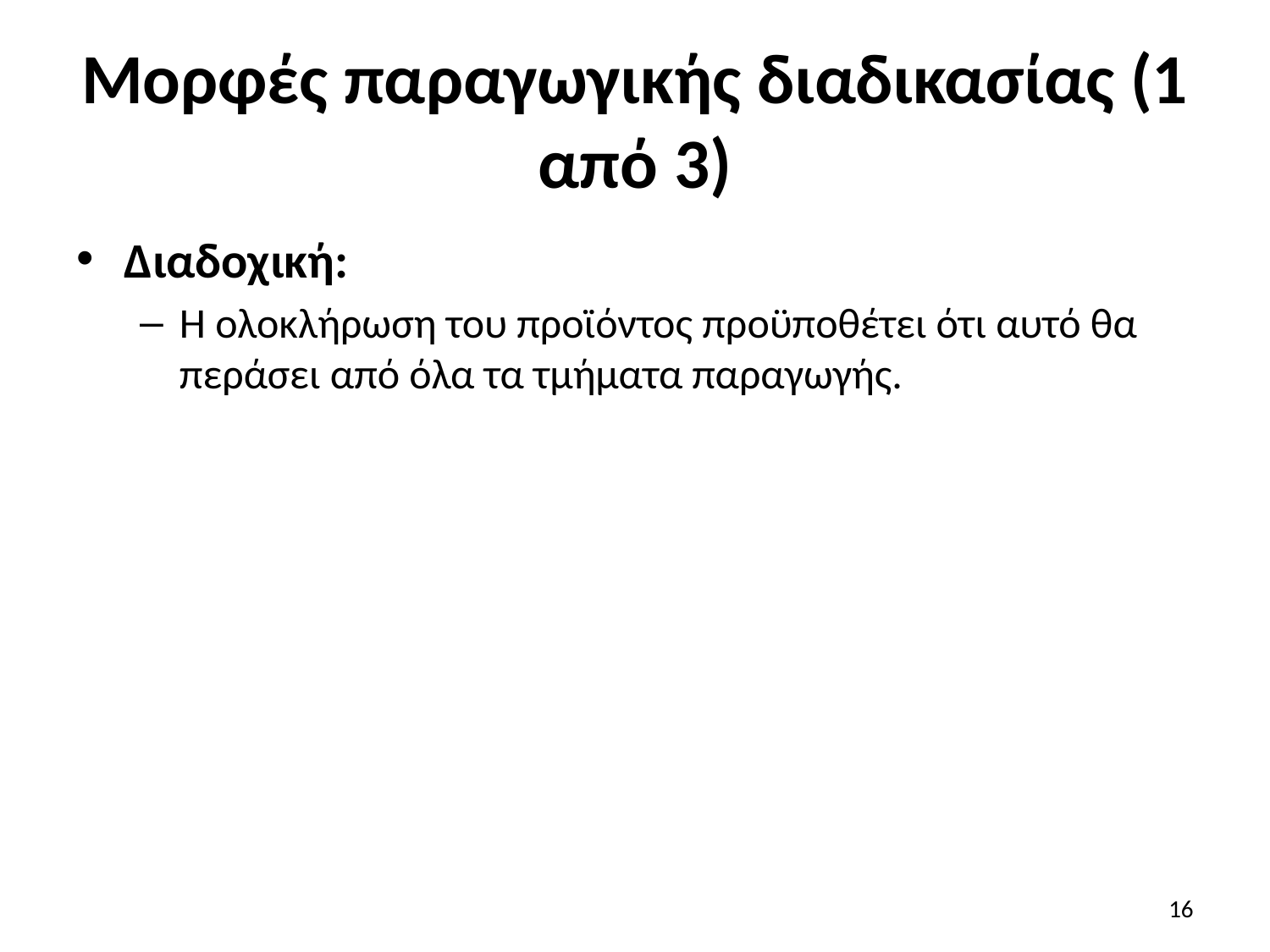

# Μορφές παραγωγικής διαδικασίας (1 από 3)
Διαδοχική:
Η ολοκλήρωση του προϊόντος προϋποθέτει ότι αυτό θα περάσει από όλα τα τμήματα παραγωγής.
16